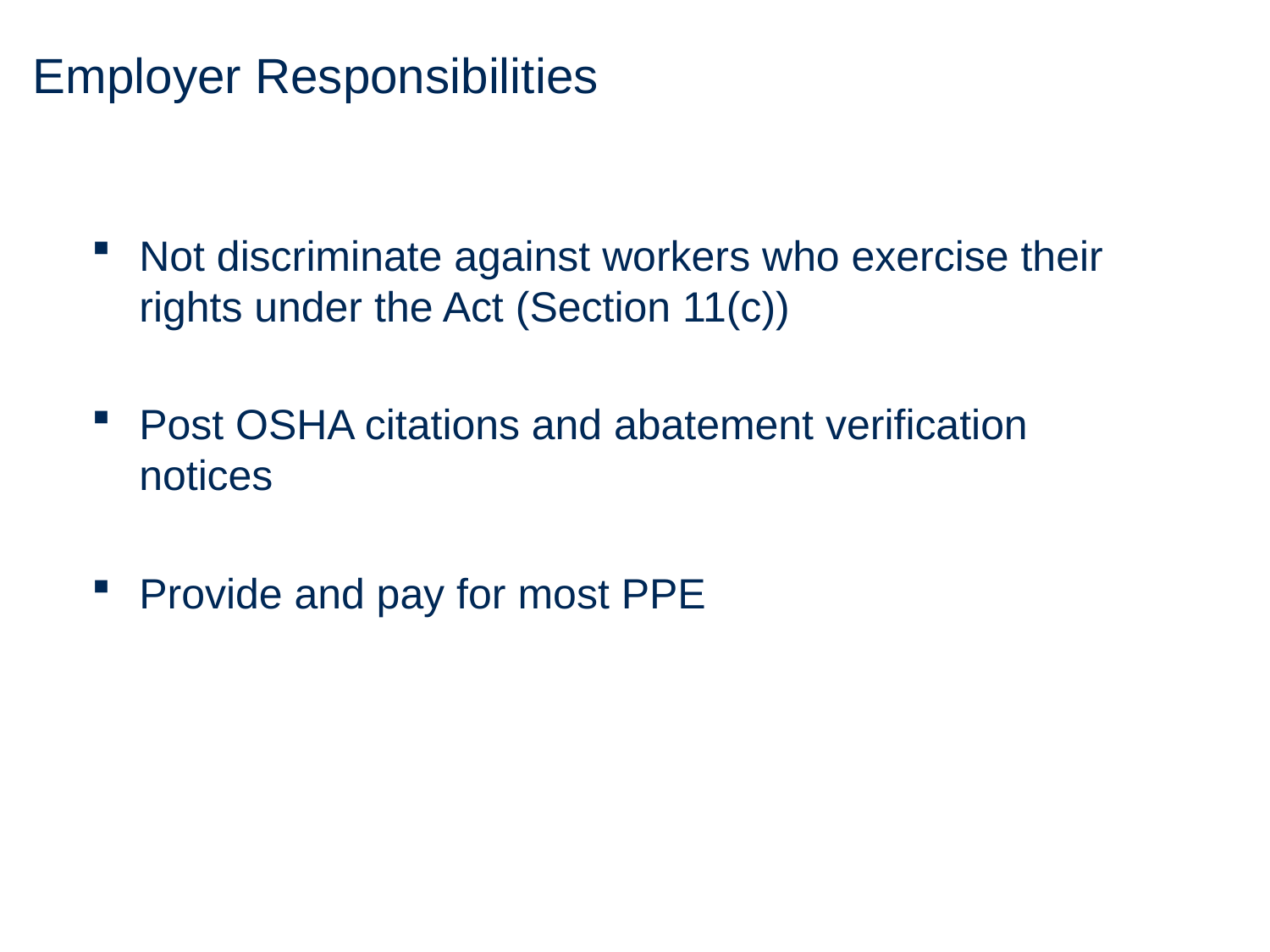

# Employer Responsibilities
Not discriminate against workers who exercise their rights under the Act (Section 11(c))

Post OSHA citations and abatement verification notices

Provide and pay for most PPE

10